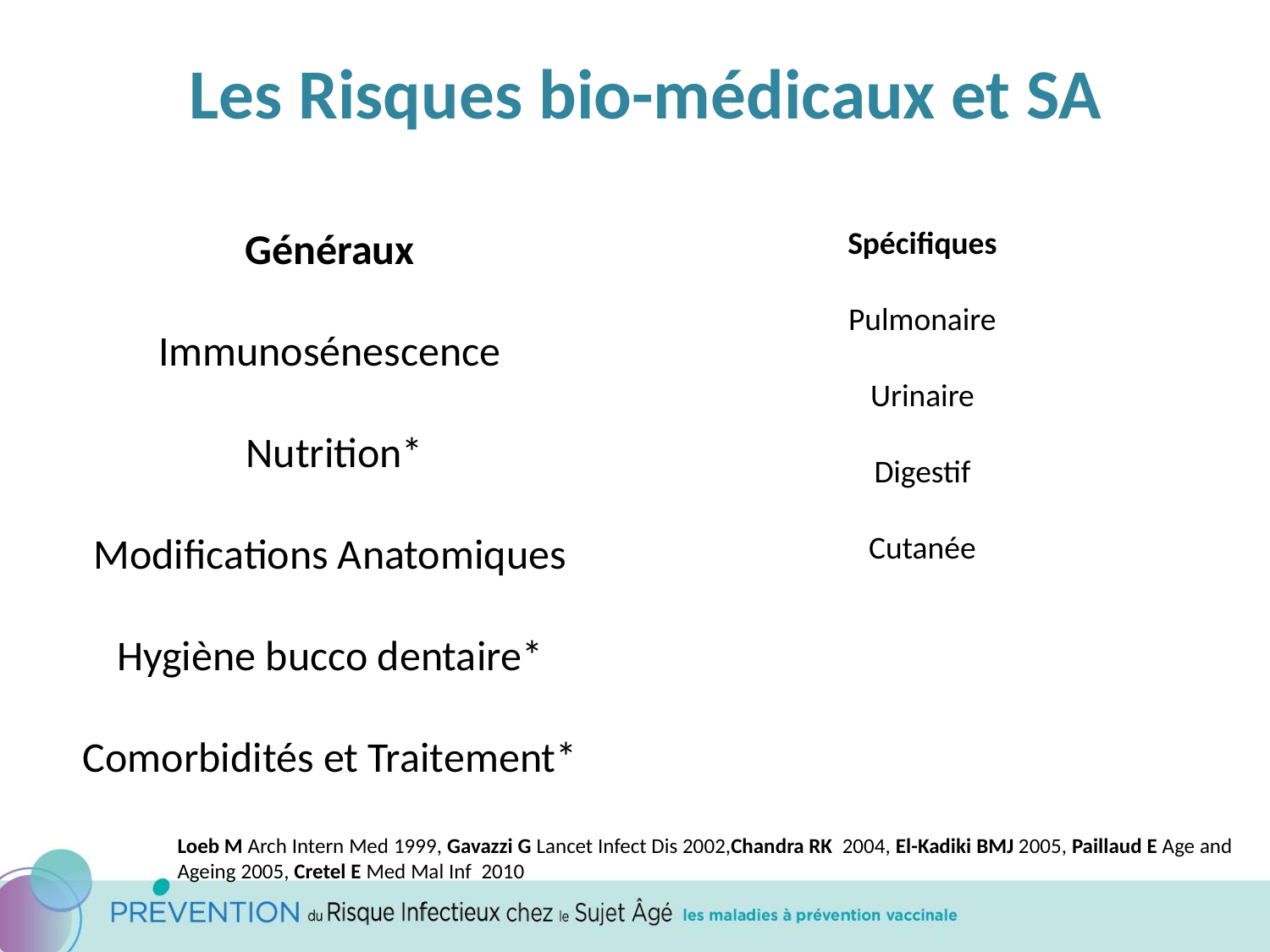

Les Risques bio-médicaux et SA
Généraux

Immunosénescence

 Nutrition*

Modifications Anatomiques

Hygiène bucco dentaire*

Comorbidités et Traitement*

Spécifiques

Pulmonaire

Urinaire

Digestif

Cutanée

Loeb M Arch Intern Med 1999, Gavazzi G Lancet Infect Dis 2002,Chandra RK  2004, El-Kadiki BMJ 2005, Paillaud E Age and Ageing 2005, Cretel E Med Mal Inf  2010